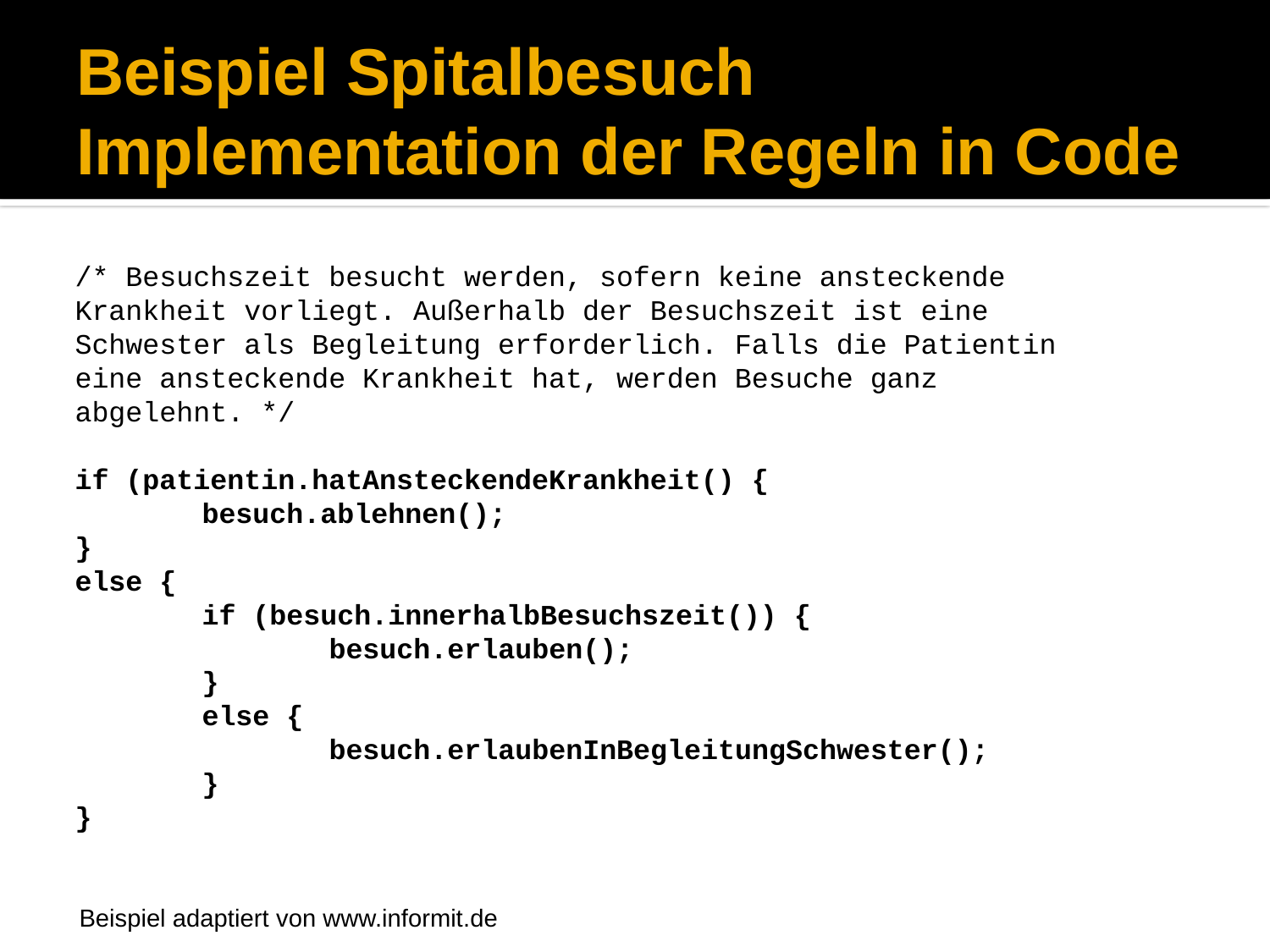

# Beispiel Spitalbesuch Implementation der Regeln in Code
/* Besuchszeit besucht werden, sofern keine ansteckende Krankheit vorliegt. Außerhalb der Besuchszeit ist eine Schwester als Begleitung erforderlich. Falls die Patientin eine ansteckende Krankheit hat, werden Besuche ganz abgelehnt. */
if (patientin.hatAnsteckendeKrankheit() {
	besuch.ablehnen();
}
else {
	if (besuch.innerhalbBesuchszeit()) {
		besuch.erlauben();
	}
	else {
		besuch.erlaubenInBegleitungSchwester();
	}
}
Beispiel adaptiert von www.informit.de